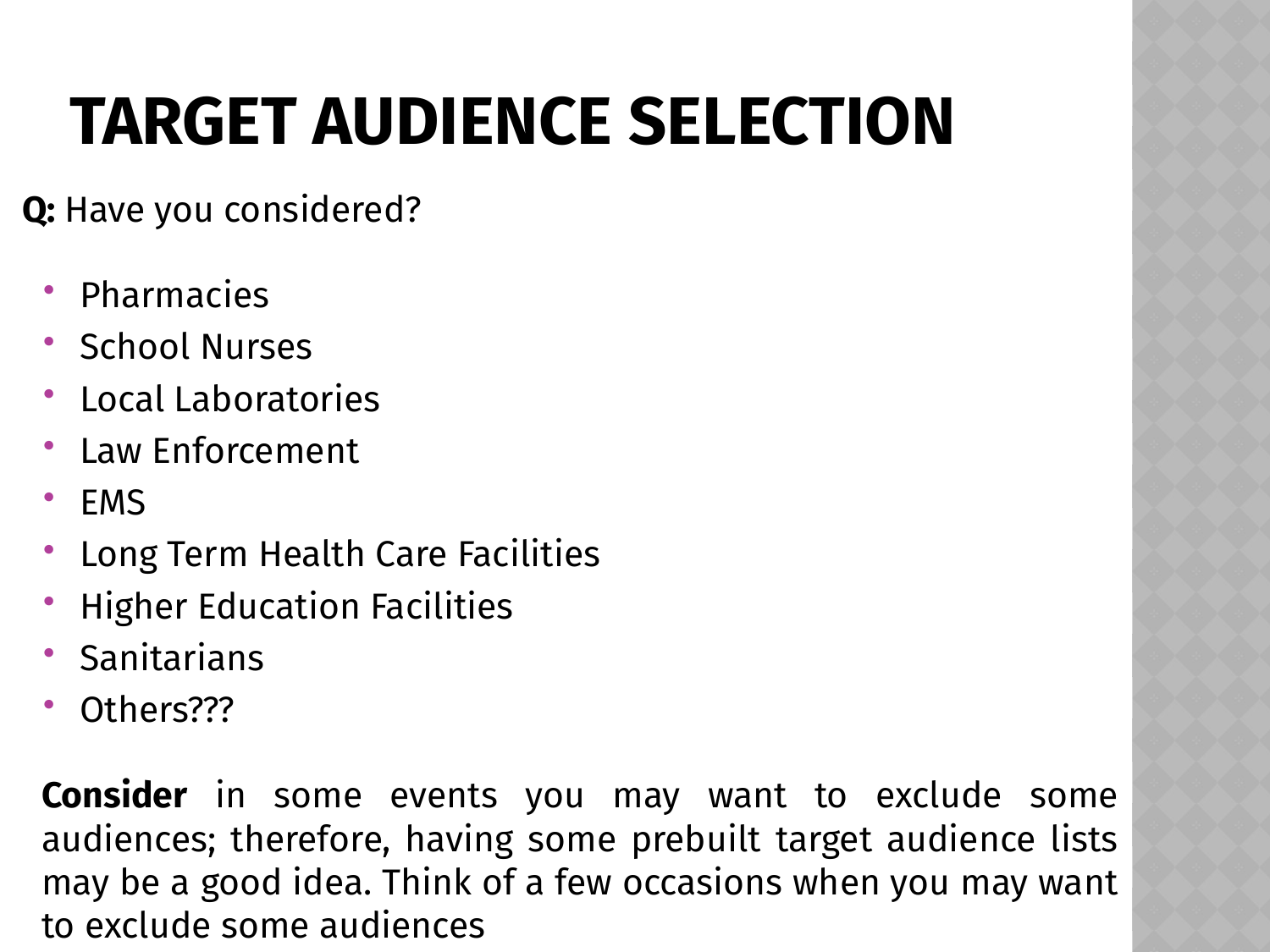

# Target Audience Selection
 Q: Have you considered?

Pharmacies
School Nurses
Local Laboratories
Law Enforcement
EMS
Long Term Health Care Facilities
Higher Education Facilities
Sanitarians
Others???

Consider in some events you may want to exclude some audiences; therefore, having some prebuilt target audience lists may be a good idea. Think of a few occasions when you may want to exclude some audiences